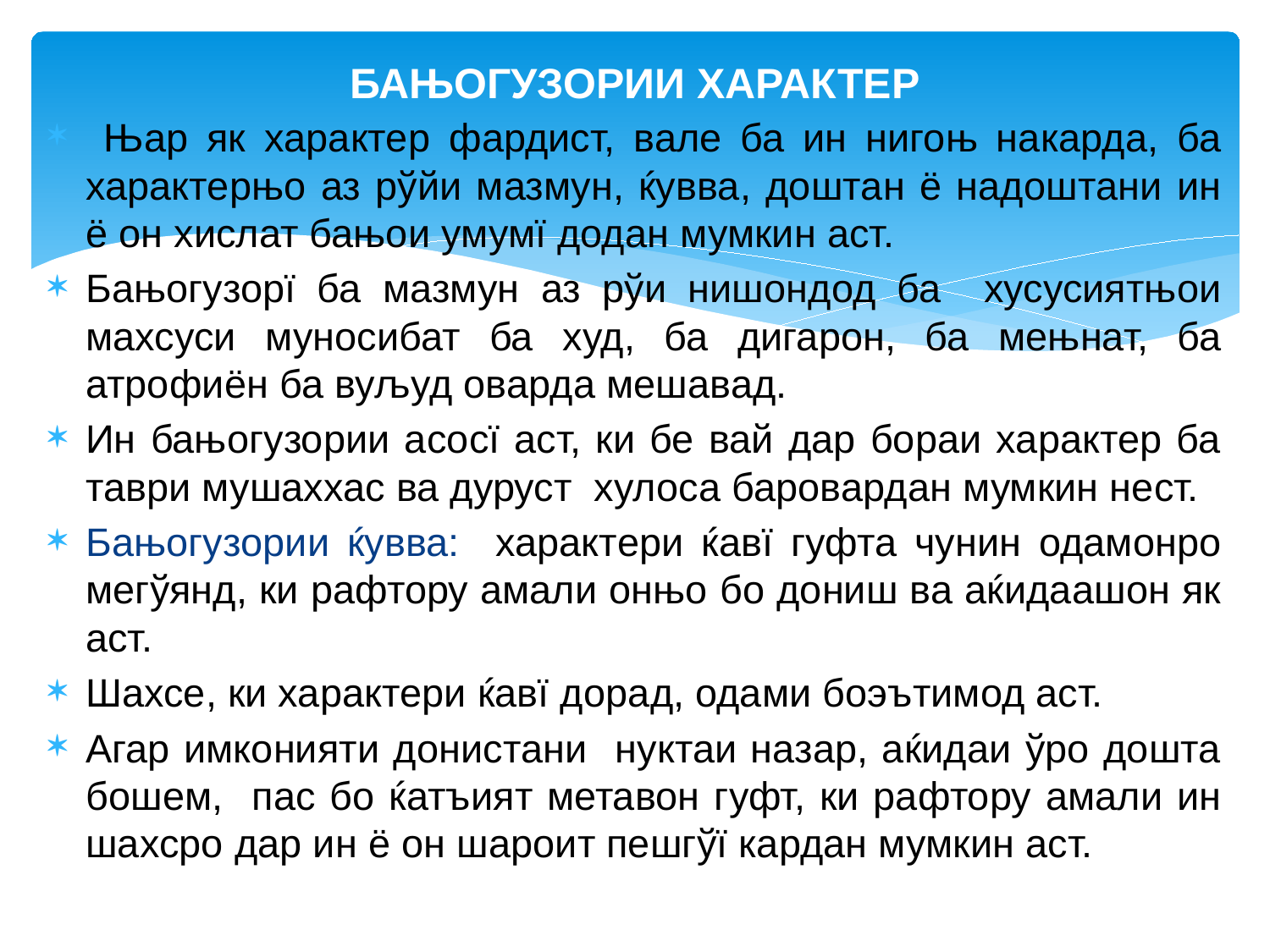

# БАЊОГУЗОРИИ ХАРАКТЕР
 Њар як характер фардист, вале ба ин нигоњ накарда, ба характерњо аз рўйи мазмун, ќувва, доштан ё надоштани ин ё он хислат бањои умумї додан мумкин аст.
Бањогузорї ба мазмун аз рўи нишондод ба  хусусиятњои махсуси муносибат ба худ, ба дигарон, ба мењнат, ба атрофиён ба вуљуд оварда мешавад.
Ин бањогузории асосї аст, ки бе вай дар бораи характер ба таври мушаххас ва дуруст  хулоса баровардан мумкин нест.
Бањогузории ќувва:  характери ќавї гуфта чунин одамонро мегўянд, ки рафтору амали онњо бо дониш ва аќидаашон як аст.
Шахсе, ки характери ќавї дорад, одами боэътимод аст.
Агар имконияти донистани  нуктаи назар, аќидаи ўро дошта бошем,  пас бо ќатъият метавон гуфт, ки рафтору амали ин шахсро дар ин ё он шароит пешгўї кардан мумкин аст.